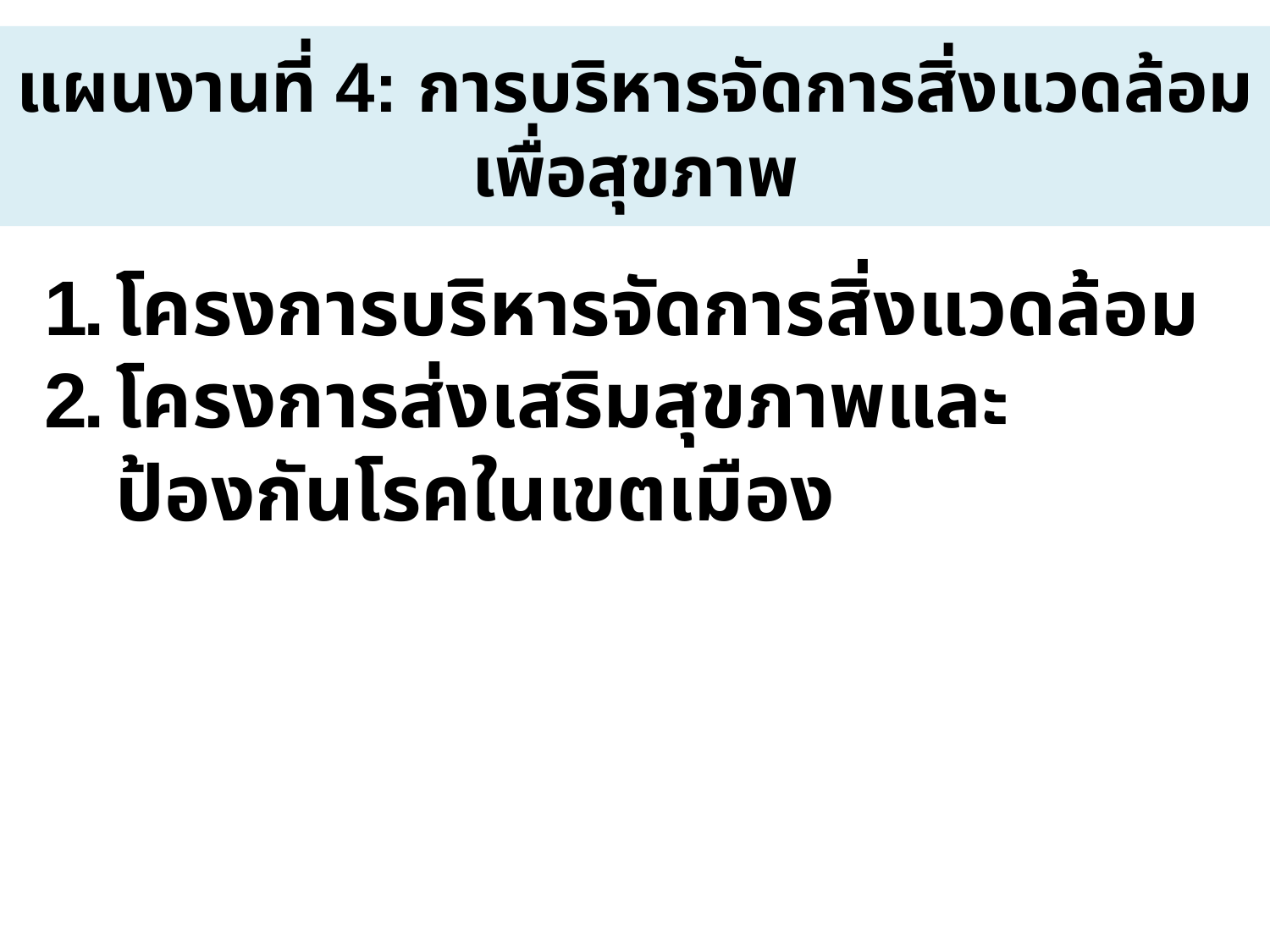

# แผนงานที่ 4: การบริหารจัดการสิ่งแวดล้อมเพื่อสุขภาพ
โครงการบริหารจัดการสิ่งแวดล้อม
โครงการส่งเสริมสุขภาพและป้องกันโรคในเขตเมือง